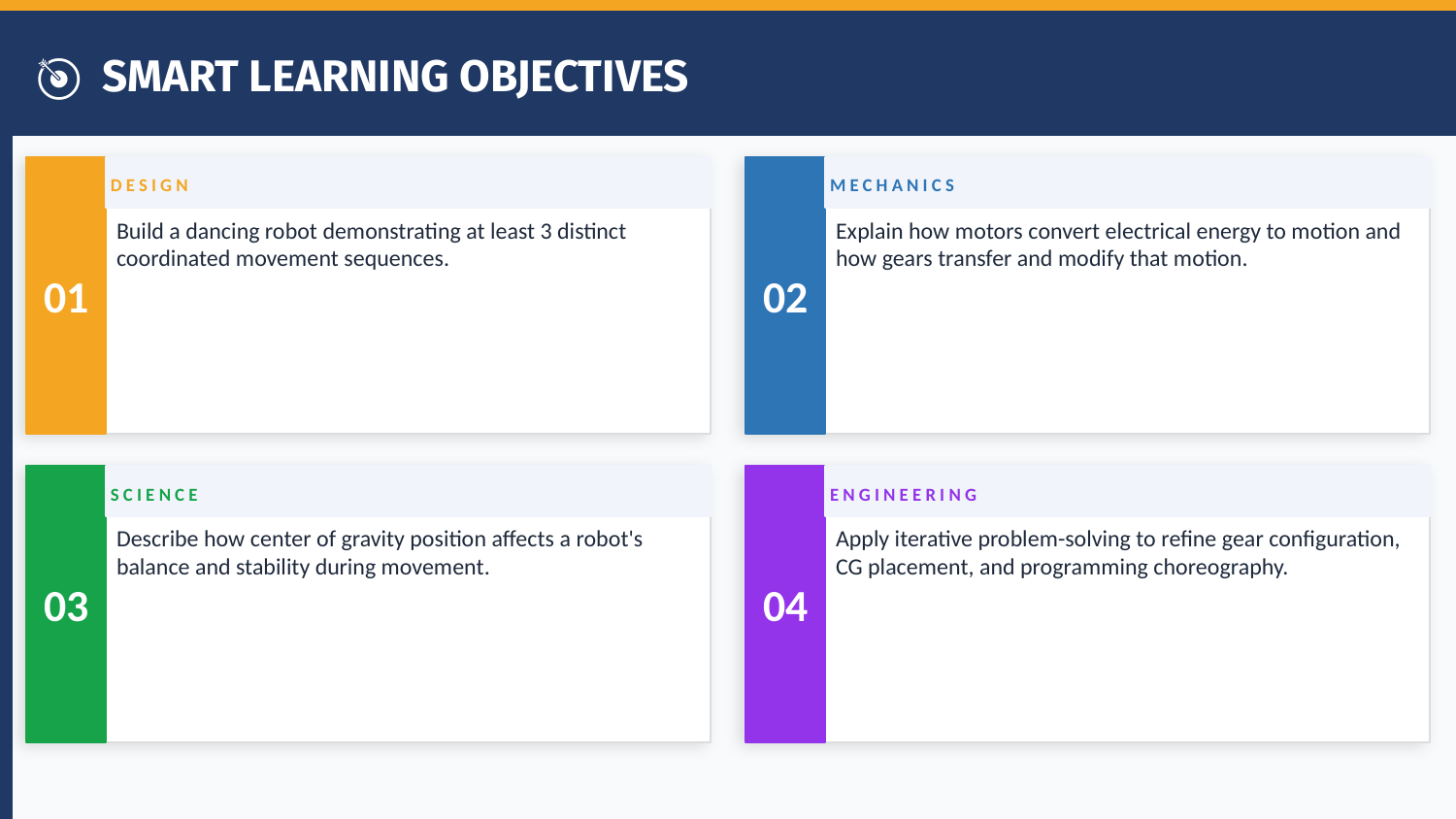

🎯  SMART LEARNING OBJECTIVES

01

02

DESIGN
MECHANICS
Build a dancing robot demonstrating at least 3 distinct coordinated movement sequences.
Explain how motors convert electrical energy to motion and how gears transfer and modify that motion.

03

04

SCIENCE
ENGINEERING
Describe how center of gravity position affects a robot's balance and stability during movement.
Apply iterative problem-solving to refine gear configuration, CG placement, and programming choreography.